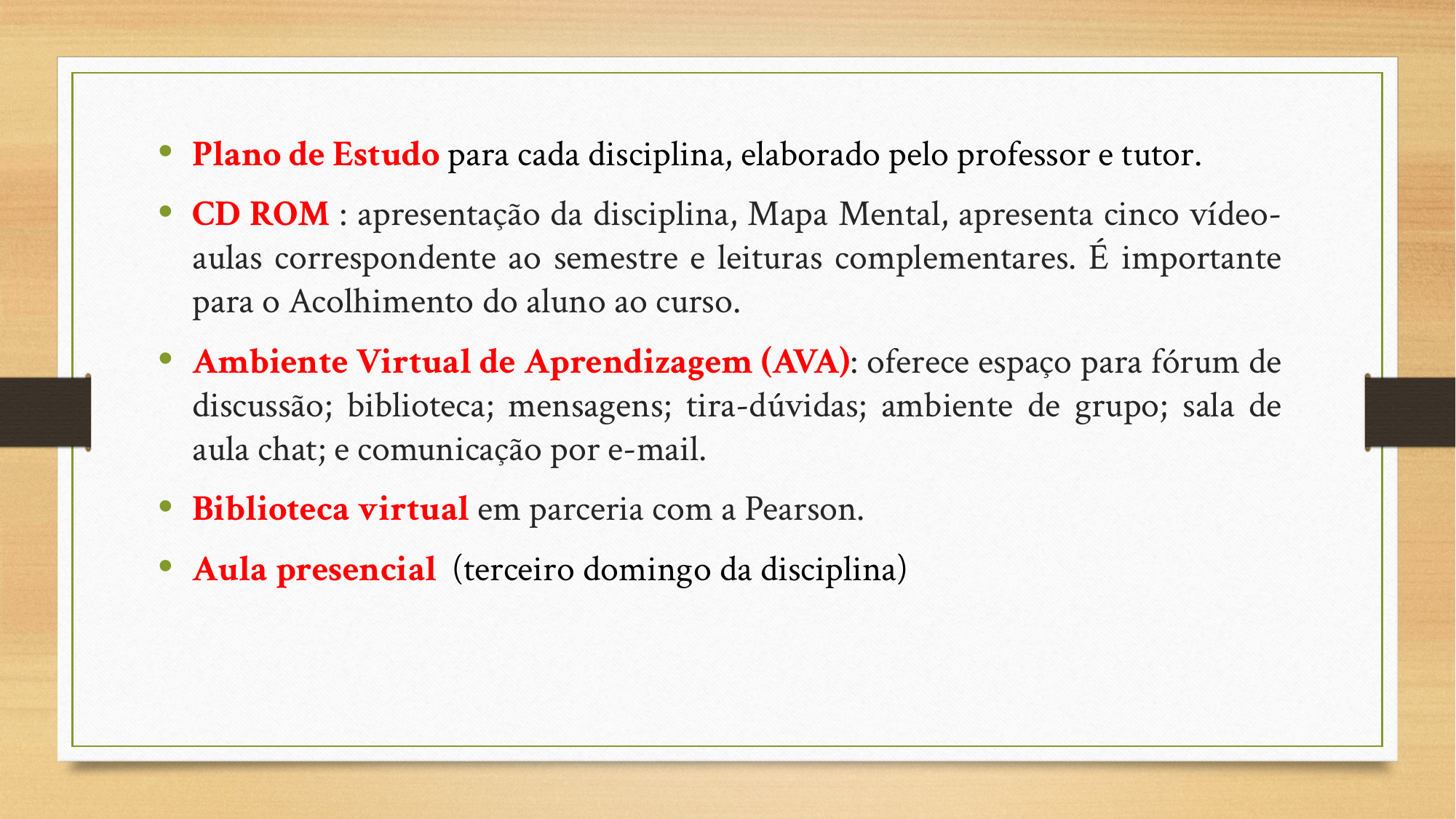

Plano de Estudo para cada disciplina, elaborado pelo professor e tutor.
CD ROM : apresentação da disciplina, Mapa Mental, apresenta cinco vídeo-aulas correspondente ao semestre e leituras complementares. É importante para o Acolhimento do aluno ao curso.
Ambiente Virtual de Aprendizagem (AVA): oferece espaço para fórum de discussão; biblioteca; mensagens; tira-dúvidas; ambiente de grupo; sala de aula chat; e comunicação por e-mail.
Biblioteca virtual em parceria com a Pearson.
Aula presencial  (terceiro domingo da disciplina)